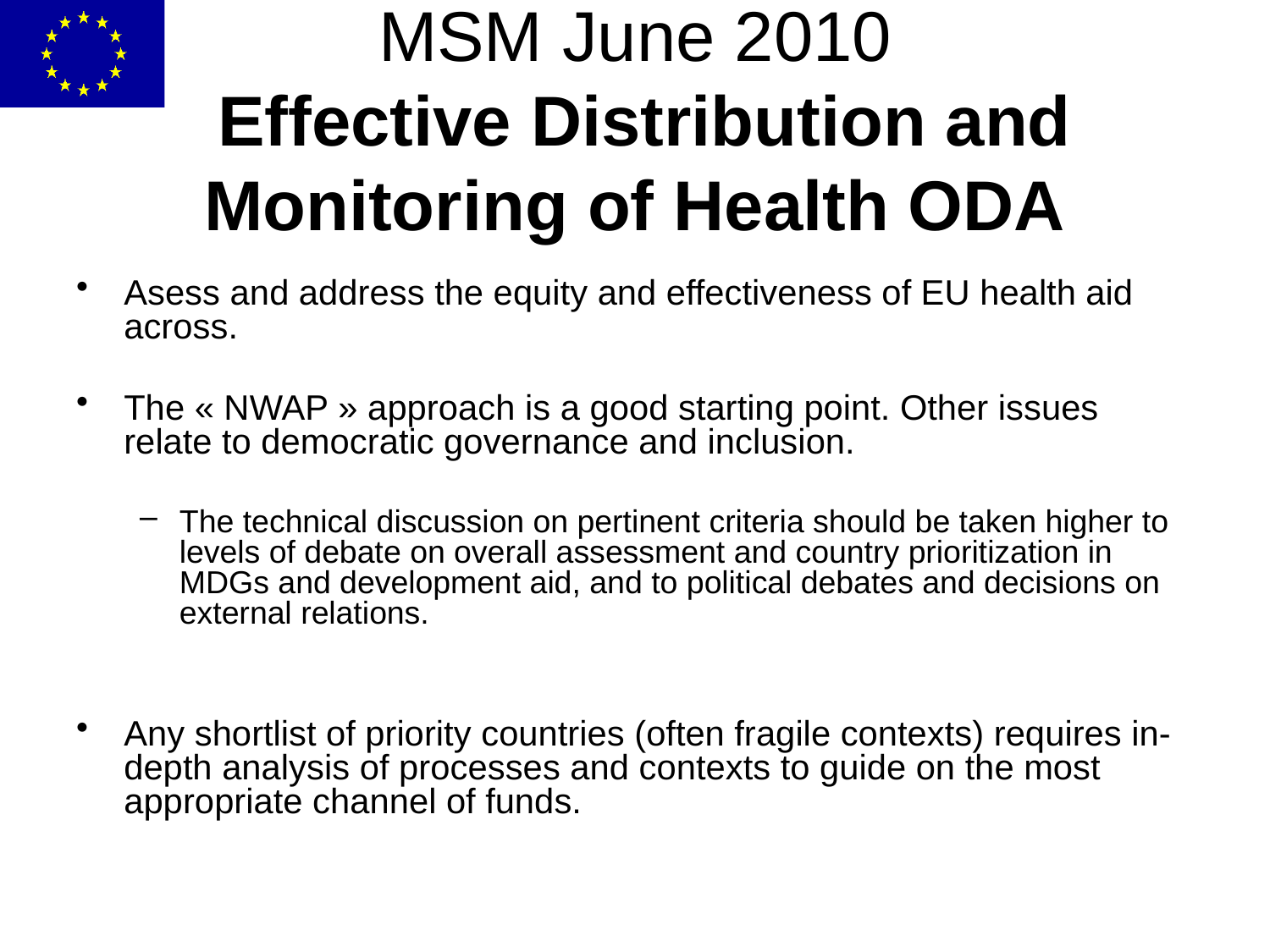

# MSM June 2010 Effective Distribution and Monitoring of Health ODA

Asess and address the equity and effectiveness of EU health aid across.

The « NWAP » approach is a good starting point. Other issues relate to democratic governance and inclusion.

The technical discussion on pertinent criteria should be taken higher to levels of debate on overall assessment and country prioritization in MDGs and development aid, and to political debates and decisions on external relations.

Any shortlist of priority countries (often fragile contexts) requires in-depth analysis of processes and contexts to guide on the most appropriate channel of funds.